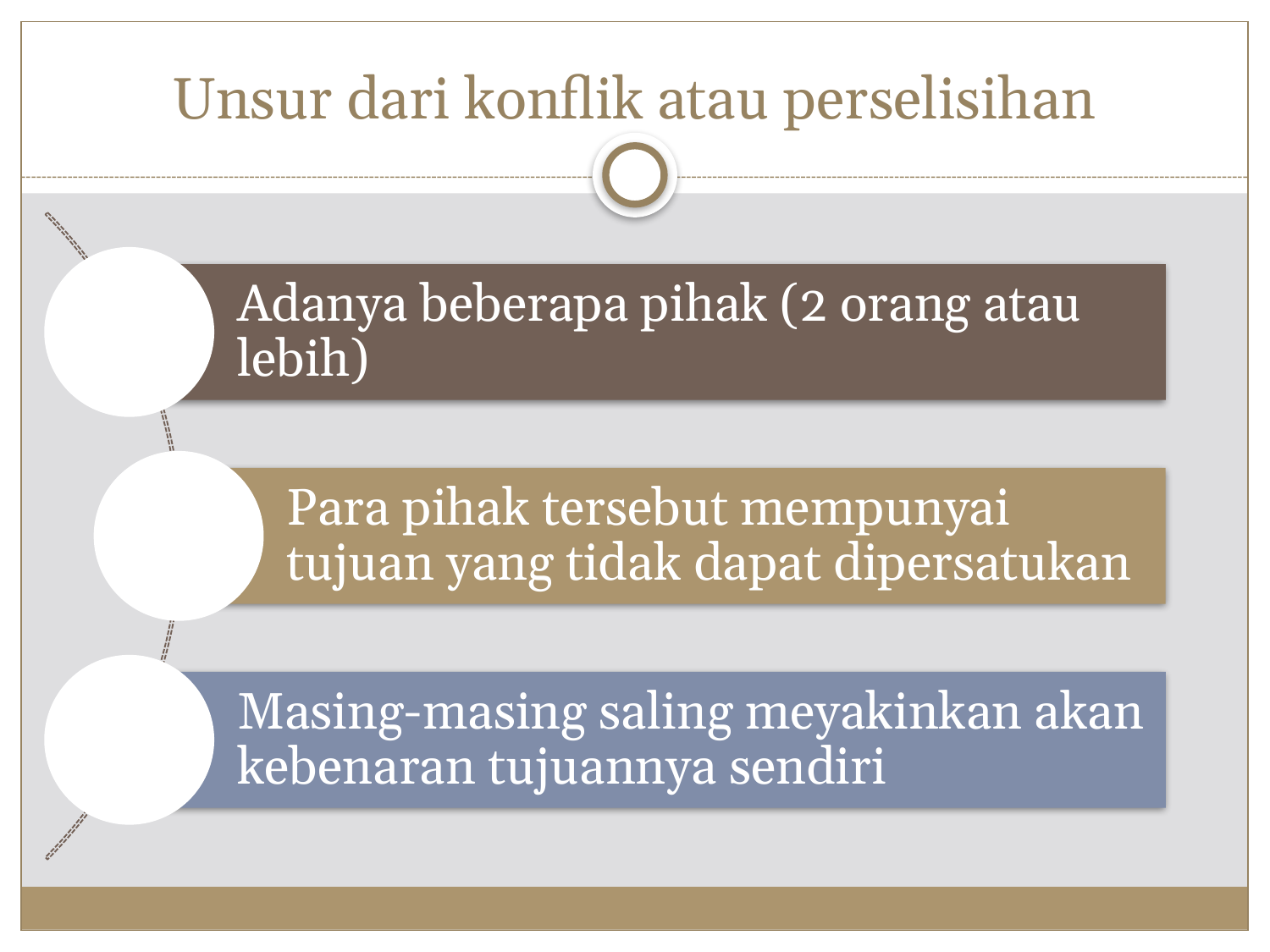

# Unsur dari konflik atau perselisihan
Adanya beberapa pihak (2 orang atau lebih)
Para pihak tersebut mempunyai tujuan yang tidak dapat dipersatukan
Masing-masing saling meyakinkan akan kebenaran tujuannya sendiri